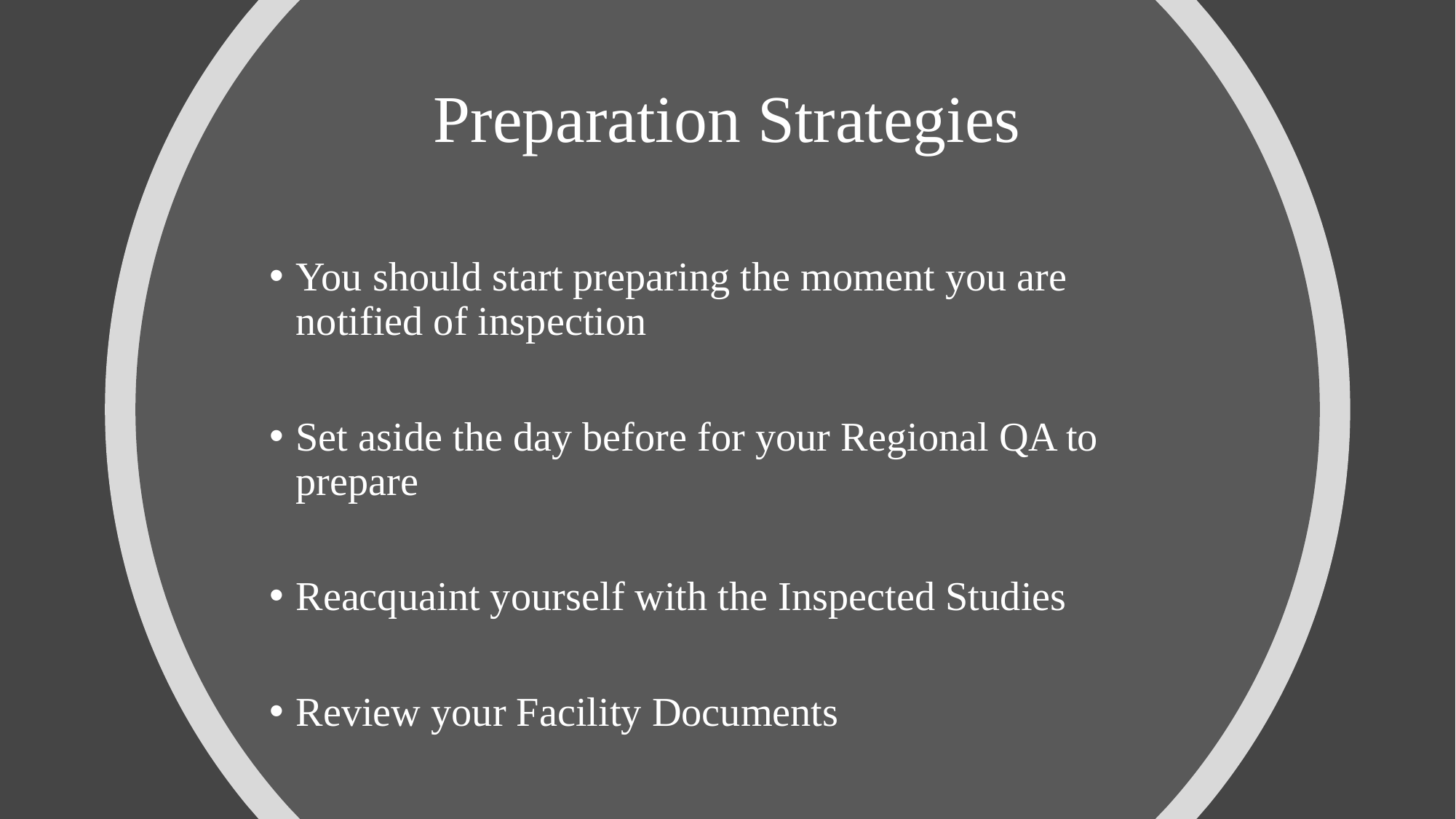

# Preparation Strategies

You should start preparing the moment you are notified of inspection

Set aside the day before for your Regional QA to prepare

Reacquaint yourself with the Inspected Studies

Review your Facility Documents